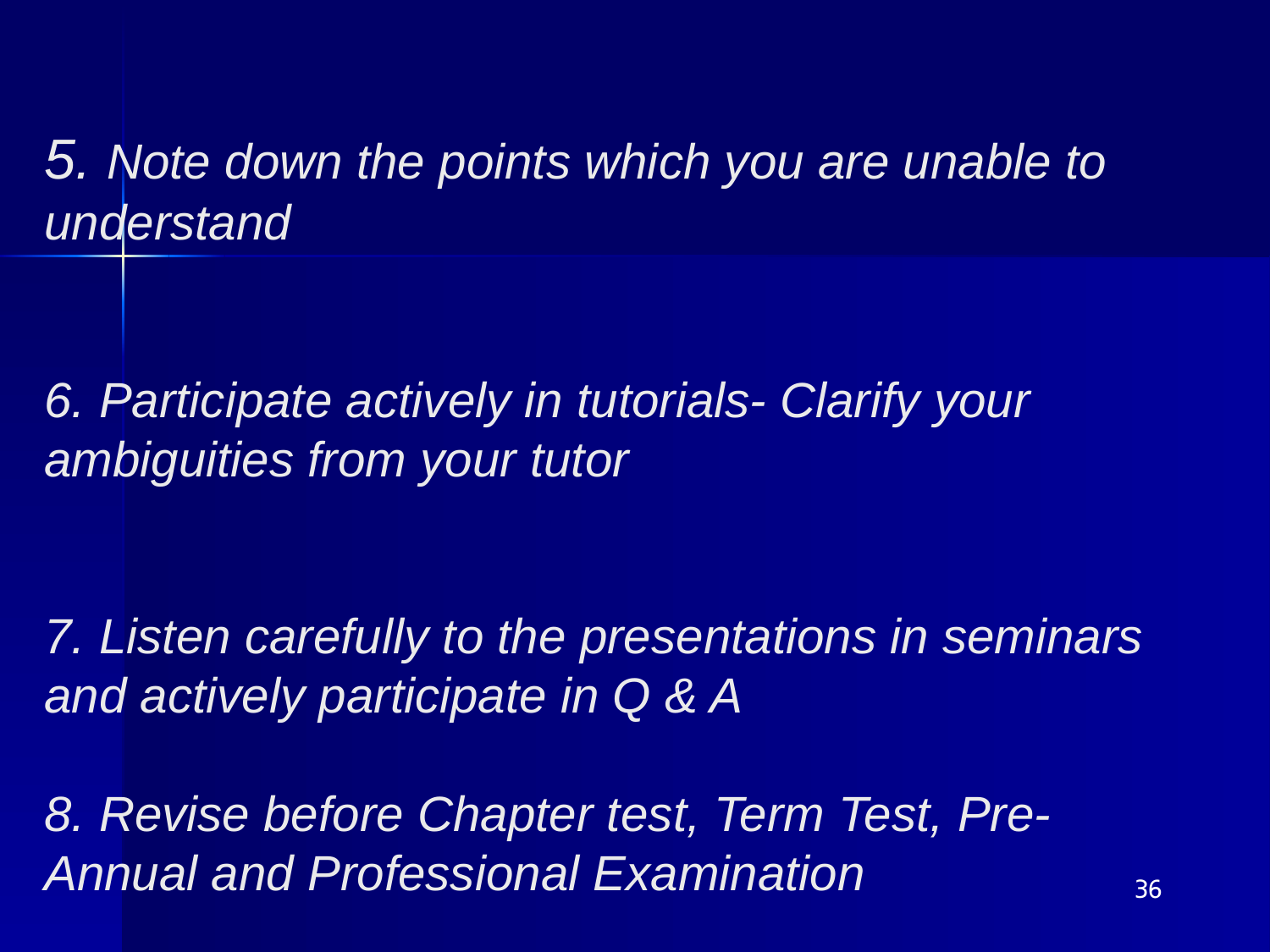

5. Note down the points which you are unable to understand

6. Participate actively in tutorials- Clarify your ambiguities from your tutor

7. Listen carefully to the presentations in seminars and actively participate in Q & A
8. Revise before Chapter test, Term Test, Pre-Annual and Professional Examination
36